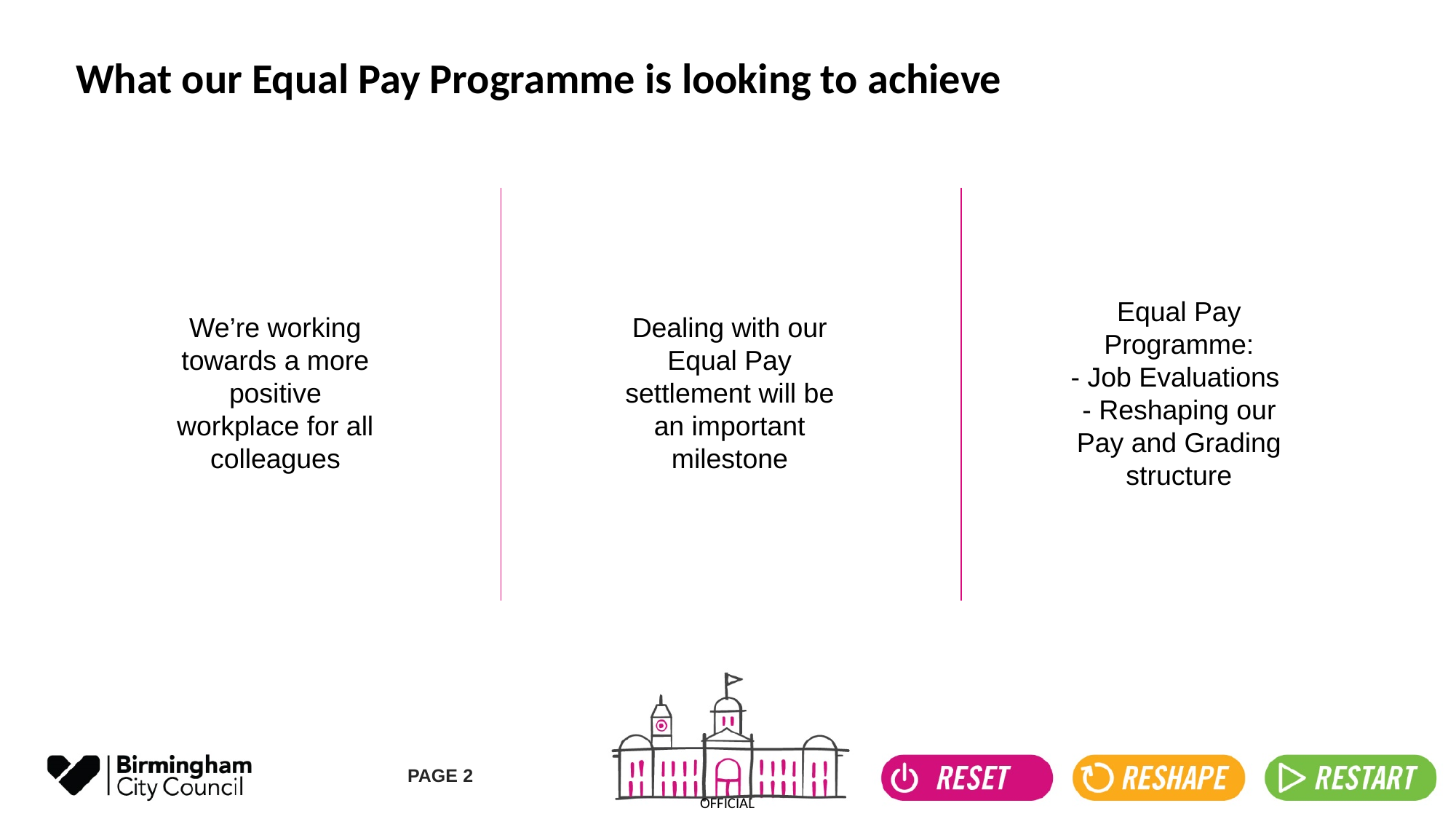

2
What our Equal Pay Programme is looking to achieve
We’re working towards a more positive workplace for all colleagues
Dealing with our Equal Pay settlement will be an important milestone
Equal Pay Programme:
- Job Evaluations
- Reshaping our Pay and Grading structure